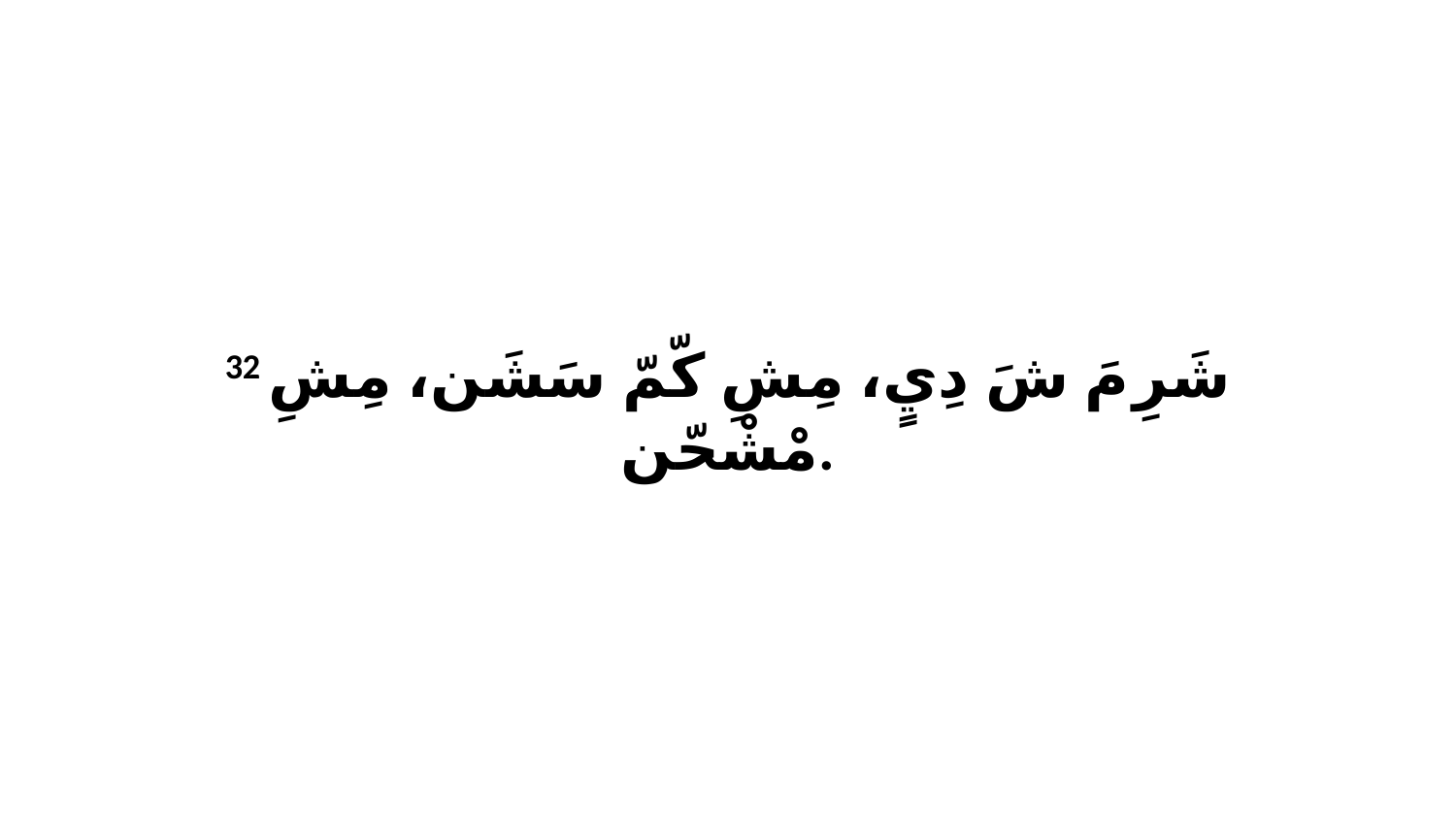

32 شَرِ مَ شَ دِيٍ، مِشِ كّمّ سَشَن، مِشِ مْشْحّن.